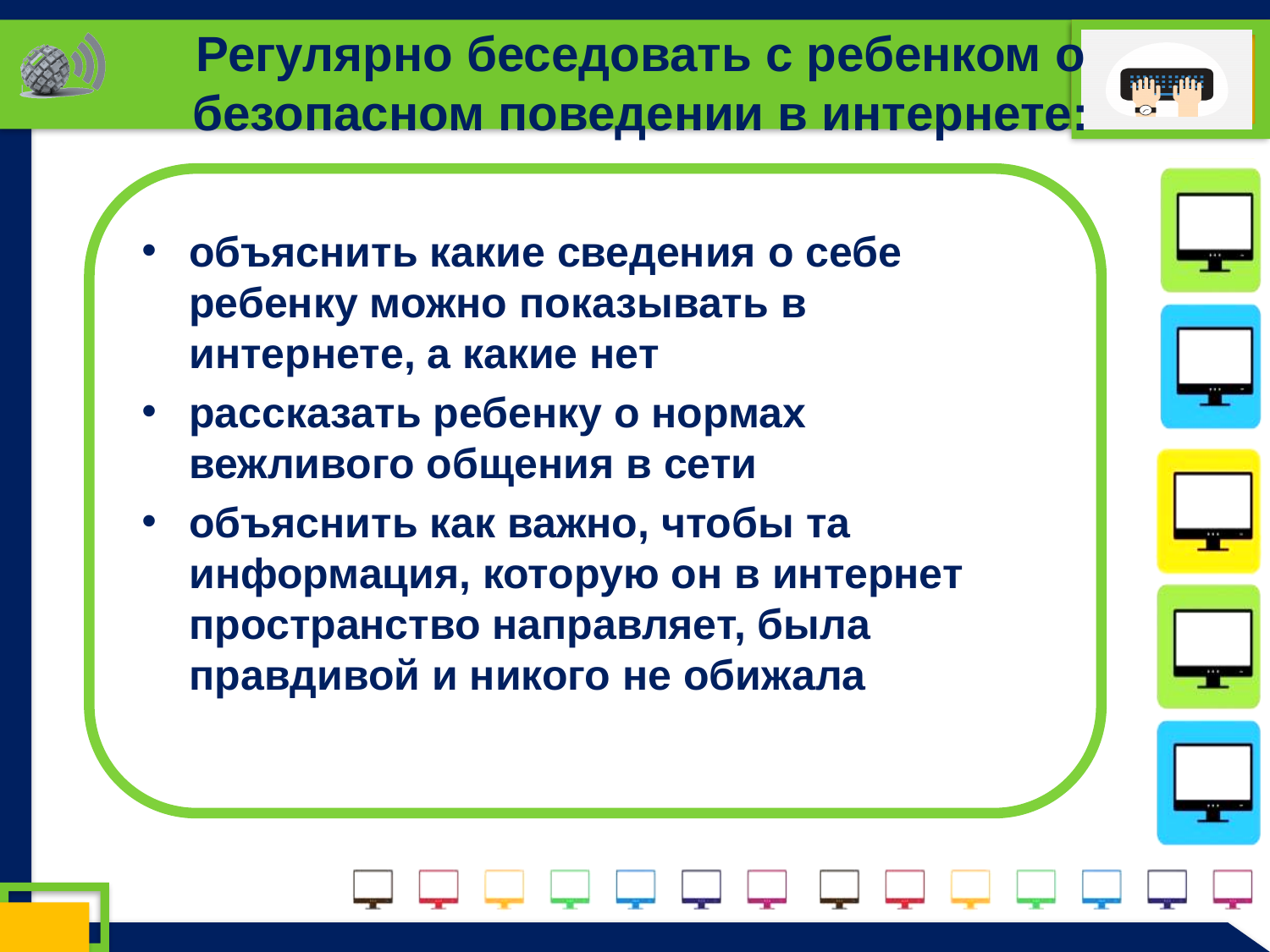

# Регулярно беседовать с ребенком о безопасном поведении в интернете:
объяснить какие сведения о себе ребенку можно показывать в интернете, а какие нет
рассказать ребенку о нормах вежливого общения в сети
объяснить как важно, чтобы та информация, которую он в интернет пространство направляет, была правдивой и никого не обижала